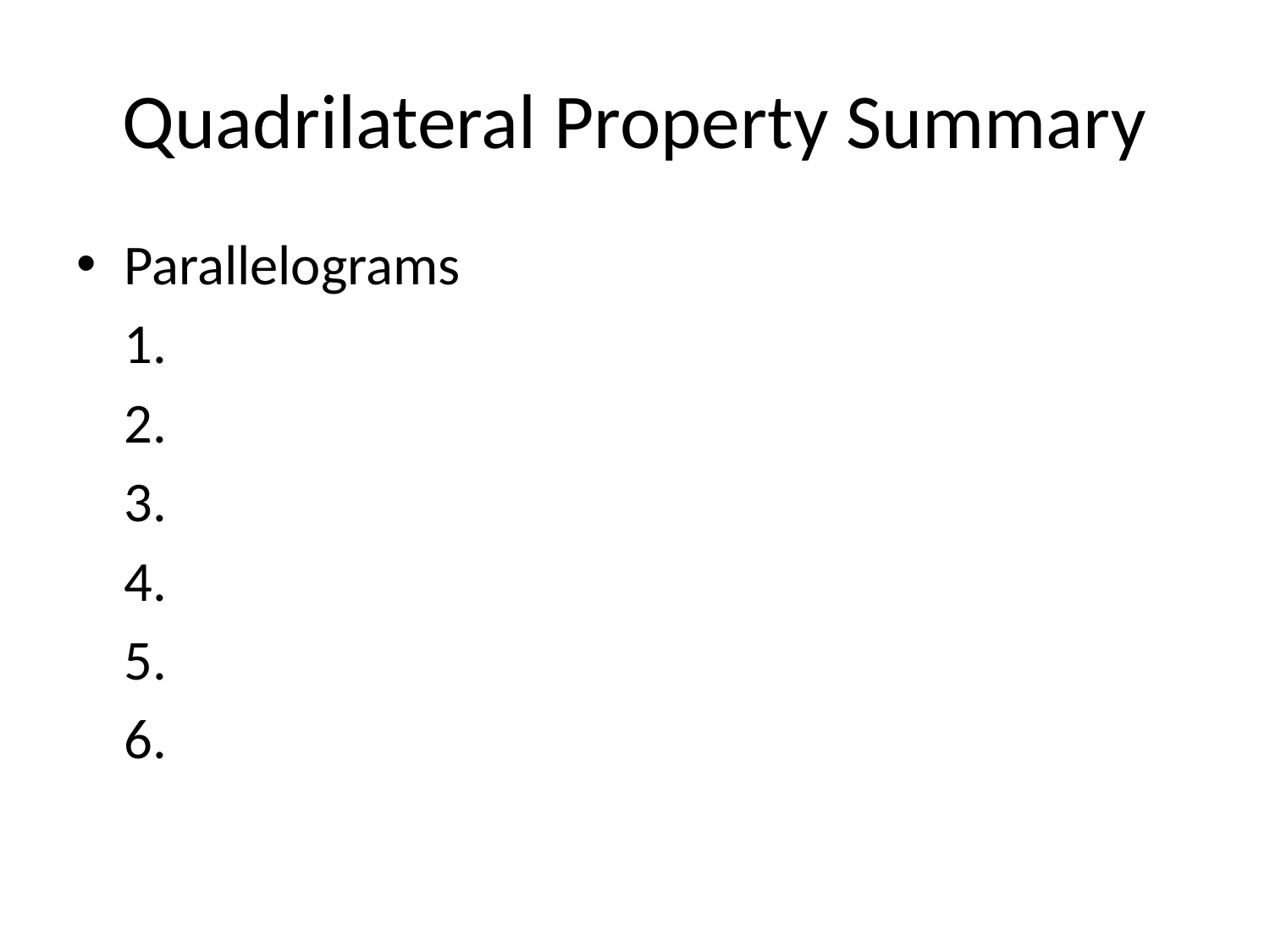

# Quadrilateral Property Summary
Parallelograms
	1.
	2.
	3.
	4.
	5.
	6.